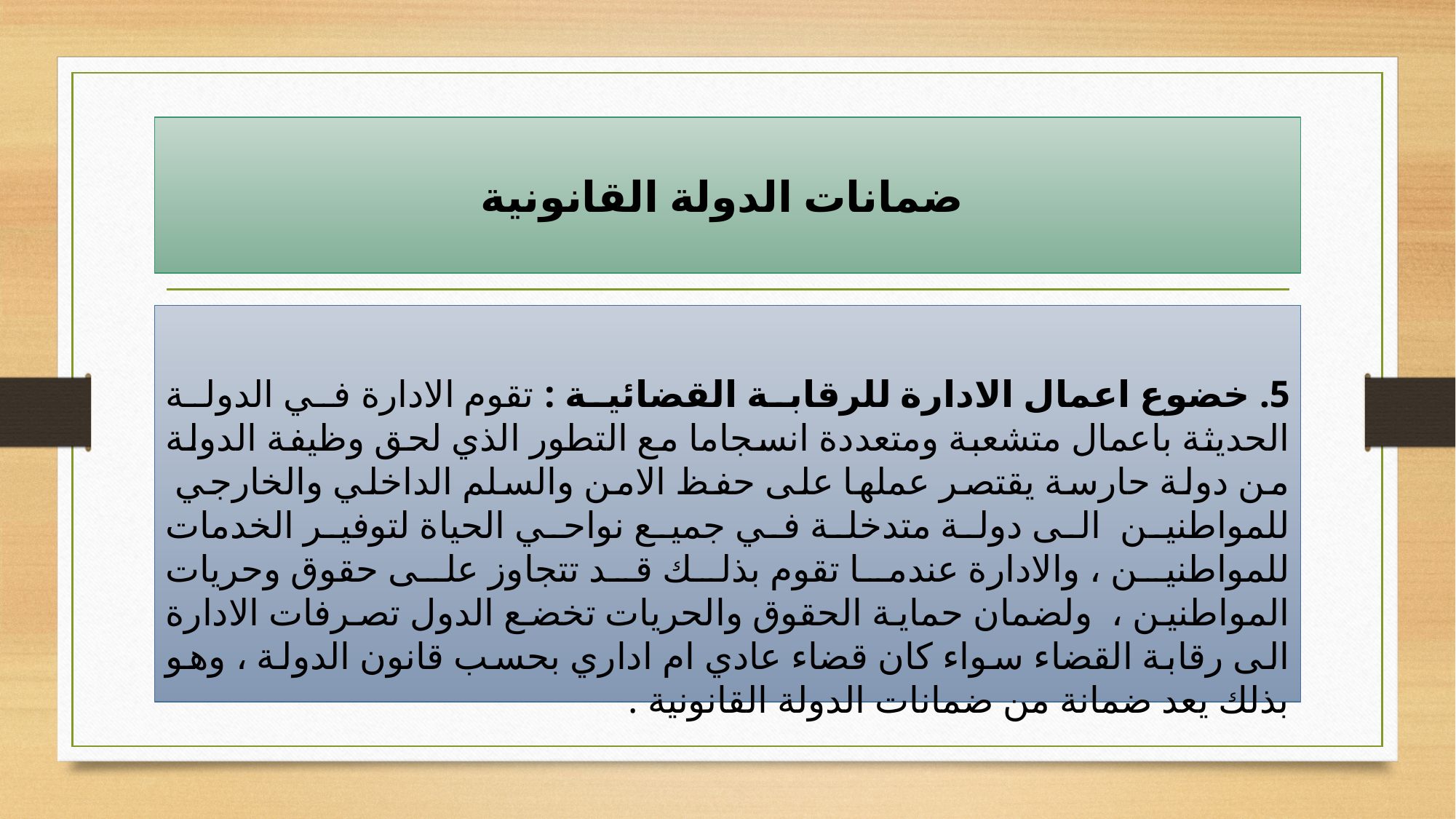

# ضمانات الدولة القانونية

5. خضوع اعمال الادارة للرقابة القضائية : تقوم الادارة في الدولة الحديثة باعمال متشعبة ومتعددة انسجاما مع التطور الذي لحق وظيفة الدولة من دولة حارسة يقتصر عملها على حفظ الامن والسلم الداخلي والخارجي  للمواطنين  الى دولة متدخلة في جميع نواحي الحياة لتوفير الخدمات للمواطنين ، والادارة عندما تقوم بذلك قد تتجاوز على حقوق وحريات المواطنين ،  ولضمان حماية الحقوق والحريات تخضع الدول تصرفات الادارة الى رقابة القضاء سواء كان قضاء عادي ام اداري بحسب قانون الدولة ، وهو بذلك يعد ضمانة من ضمانات الدولة القانونية .